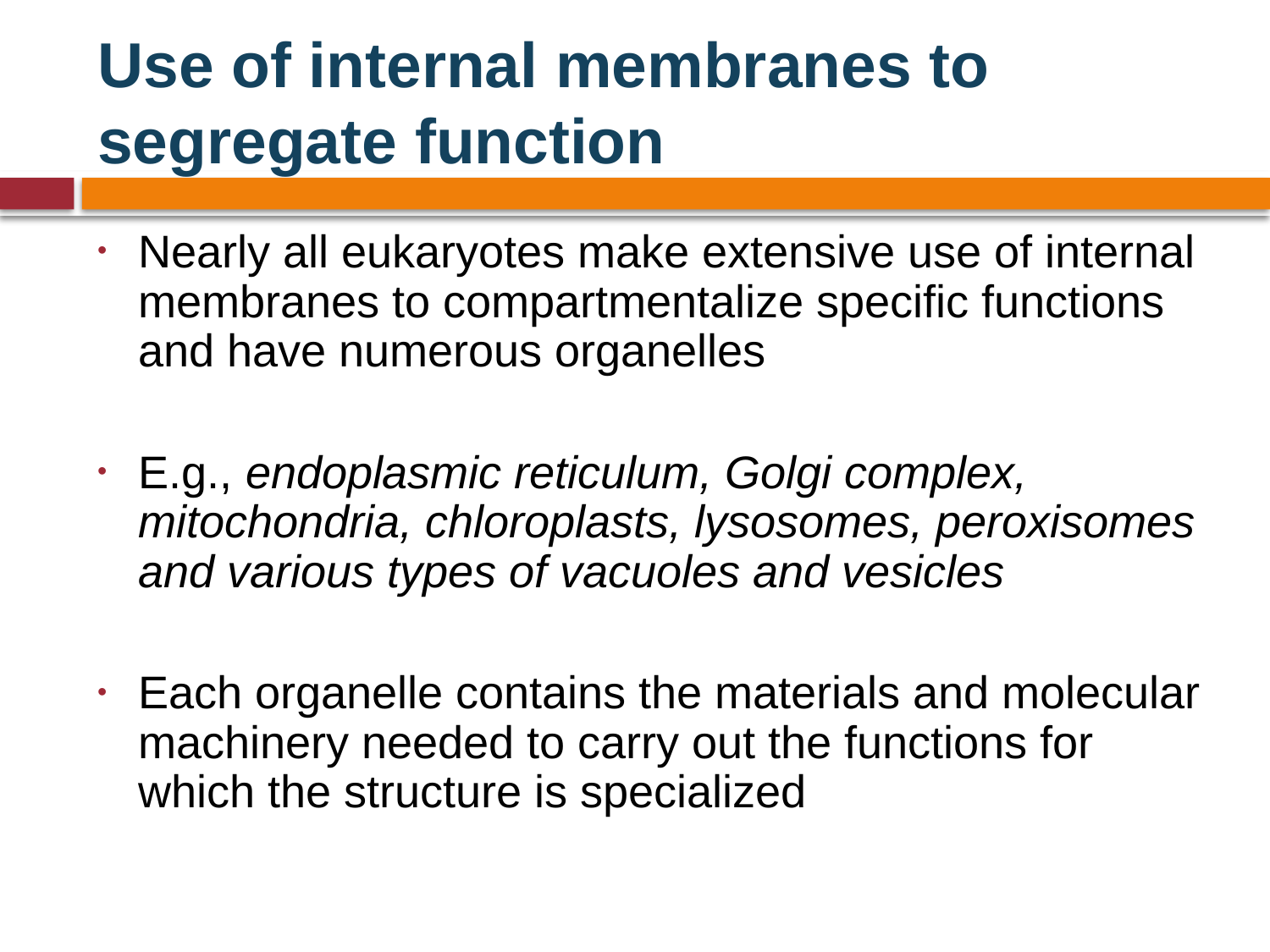

# Use of internal membranes to segregate function
Nearly all eukaryotes make extensive use of internal membranes to compartmentalize specific functions and have numerous organelles

E.g., endoplasmic reticulum, Golgi complex, mitochondria, chloroplasts, lysosomes, peroxisomes and various types of vacuoles and vesicles

Each organelle contains the materials and molecular machinery needed to carry out the functions for which the structure is specialized